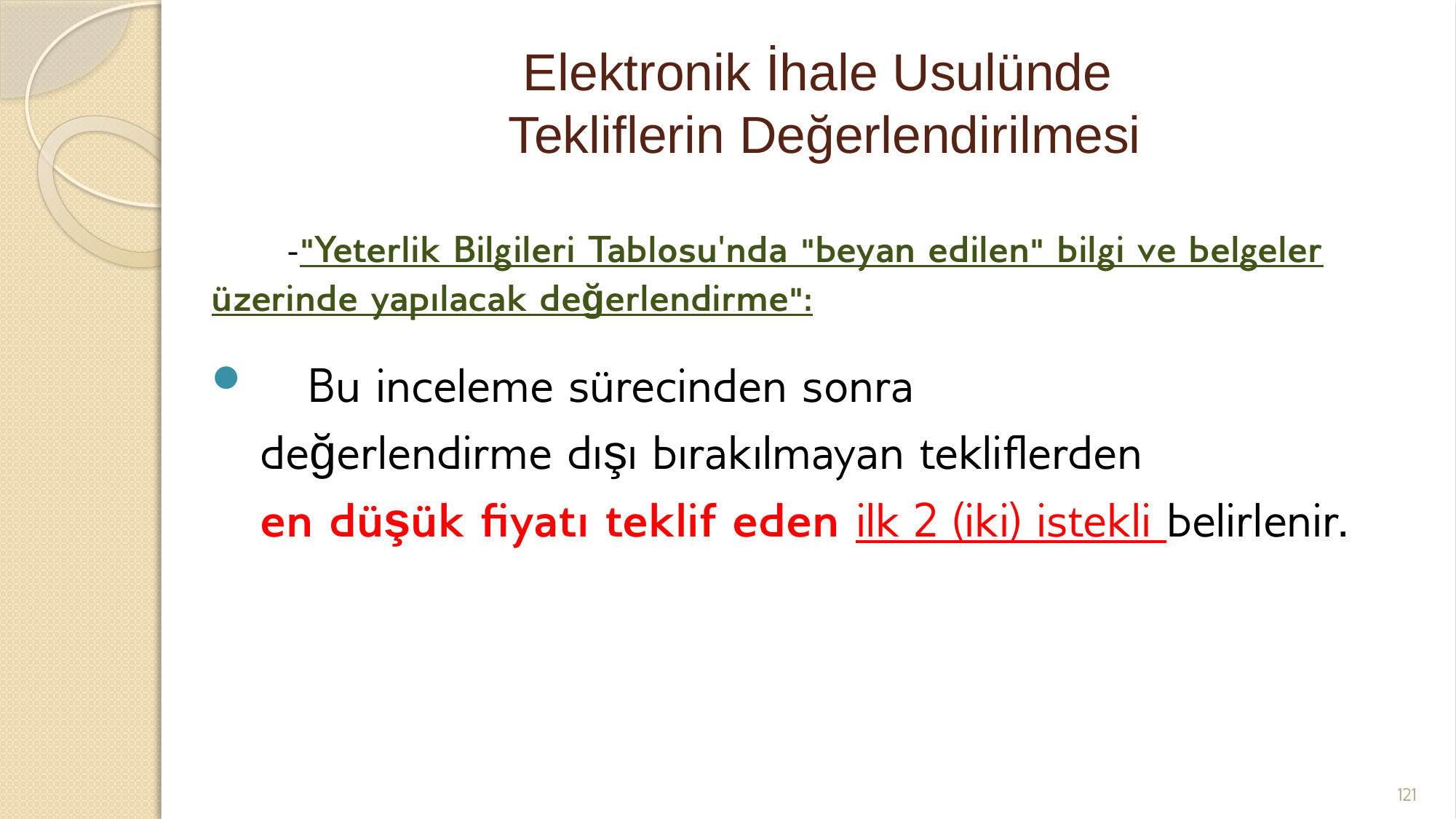

# Elektronik İhale Usulünde Tekliflerin Değerlendirilmesi
     -"Yeterlik Bilgileri Tablosu'nda "beyan edilen" bilgi ve belgeler üzerinde yapılacak değerlendirme":

    Bu inceleme sürecinden sonra
    değerlendirme dışı bırakılmayan tekliflerden
    en düşük fiyatı teklif eden ilk 2 (iki) istekli belirlenir.

121